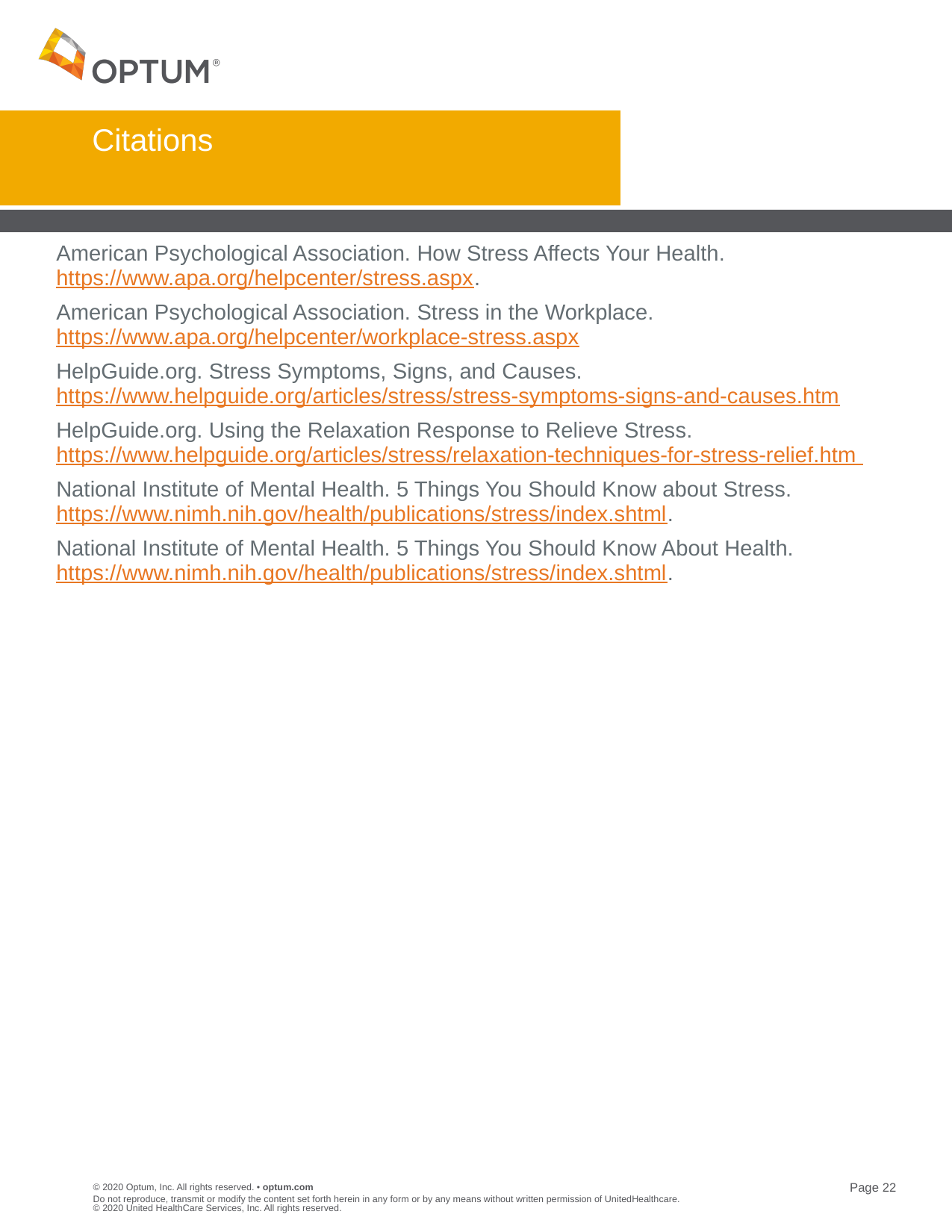

# Citations
American Psychological Association. How Stress Affects Your Health.
https://www.apa.org/helpcenter/stress.aspx.
American Psychological Association. Stress in the Workplace.
https://www.apa.org/helpcenter/workplace-stress.aspx
HelpGuide.org. Stress Symptoms, Signs, and Causes.
https://www.helpguide.org/articles/stress/stress-symptoms-signs-and-causes.htm
HelpGuide.org. Using the Relaxation Response to Relieve Stress.
https://www.helpguide.org/articles/stress/relaxation-techniques-for-stress-relief.htm
National Institute of Mental Health. 5 Things You Should Know about Stress.
https://www.nimh.nih.gov/health/publications/stress/index.shtml.
National Institute of Mental Health. 5 Things You Should Know About Health.
https://www.nimh.nih.gov/health/publications/stress/index.shtml.

Do not reproduce, transmit or modify the content set forth herein in any form or by any means without written permission of UnitedHealthcare. © 2020 United HealthCare Services, Inc. All rights reserved.